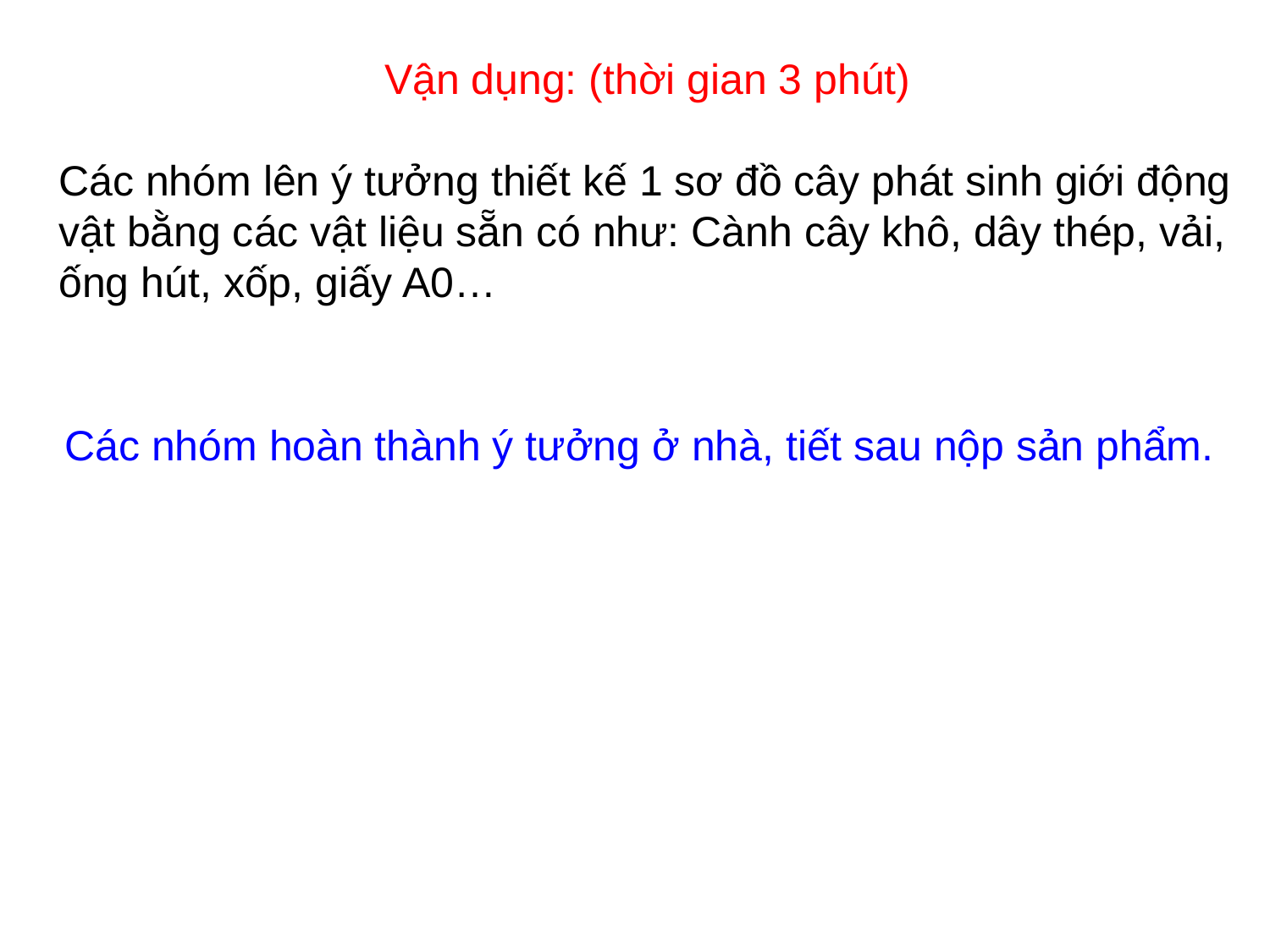

Vận dụng: (thời gian 3 phút)

Các nhóm lên ý tưởng thiết kế 1 sơ đồ cây phát sinh giới động vật bằng các vật liệu sẵn có như: Cành cây khô, dây thép, vải, ống hút, xốp, giấy A0…

Các nhóm hoàn thành ý tưởng ở nhà, tiết sau nộp sản phẩm.